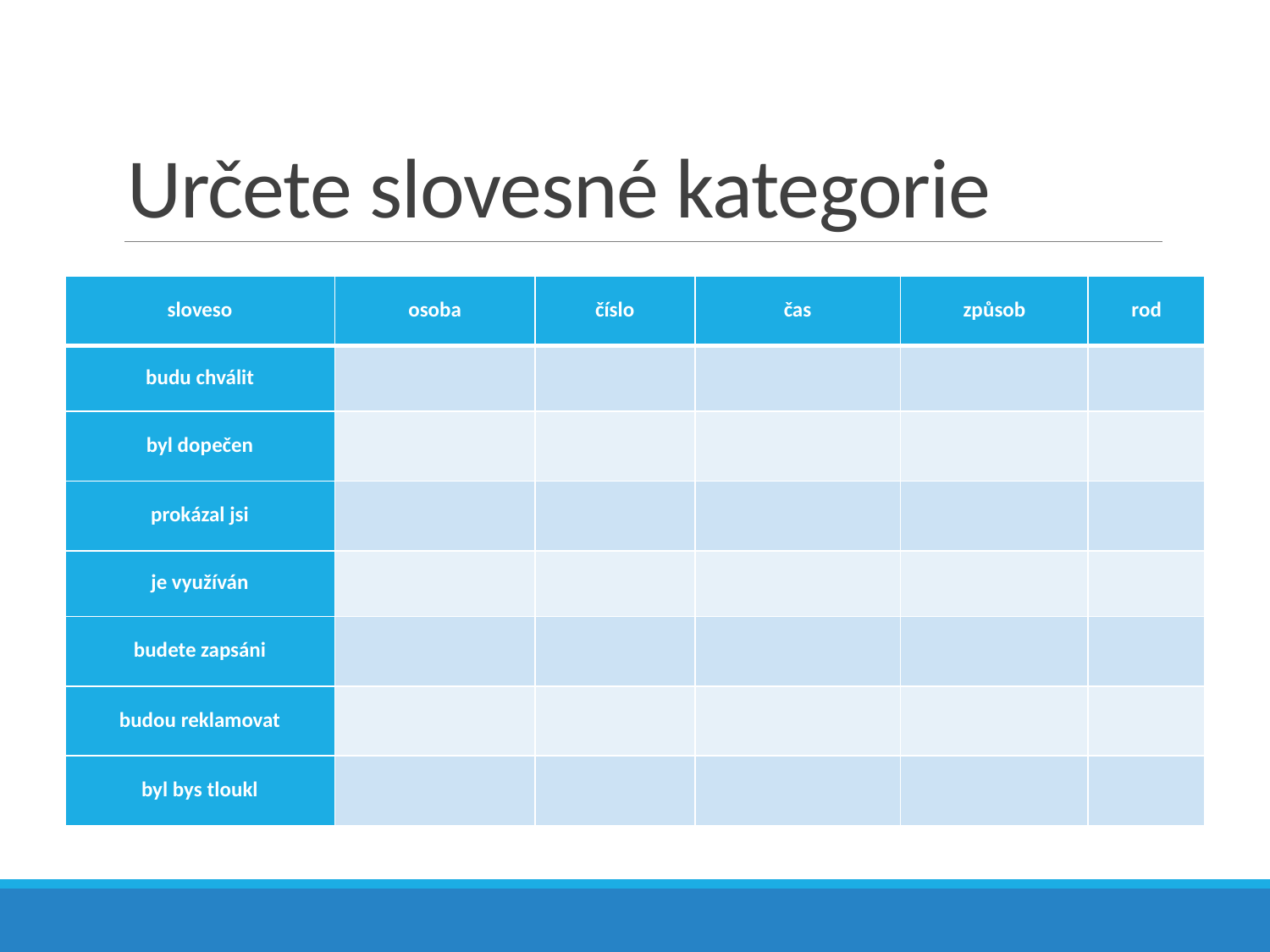

# Určete slovesné kategorie
| sloveso | osoba | číslo | čas | způsob | rod |
| --- | --- | --- | --- | --- | --- |
| budu chválit |  |  |  |  |  |
| byl dopečen |  |  |  |  |  |
| prokázal jsi |  |  |  |  |  |
| je využíván |  |  |  |  |  |
| budete zapsáni |  |  |  |  |  |
| budou reklamovat |  |  |  |  |  |
| byl bys tloukl |  |  |  |  |  |